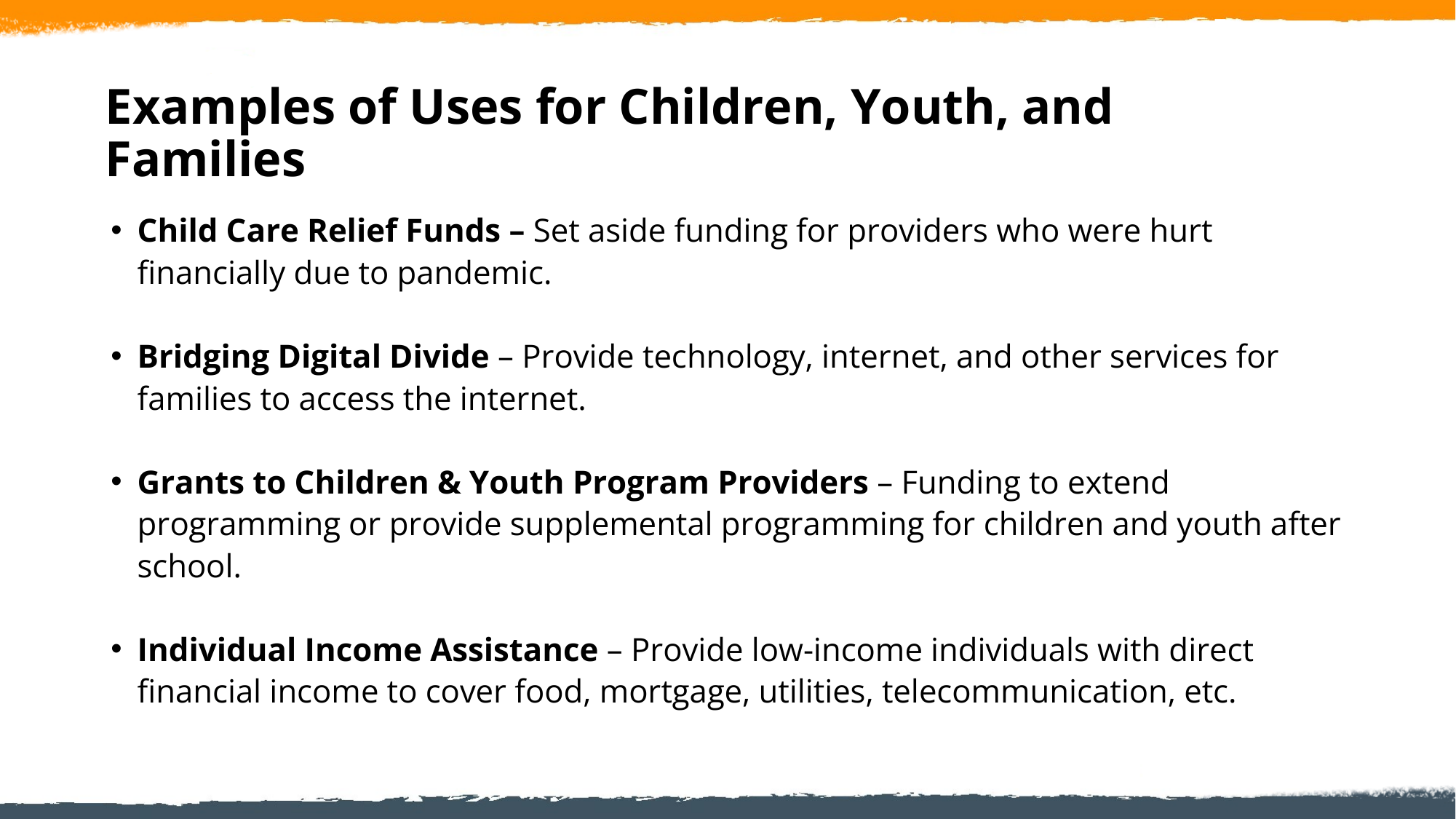

# Examples of Uses for Children, Youth, and Families
Child Care Relief Funds – Set aside funding for providers who were hurt financially due to pandemic.

Bridging Digital Divide – Provide technology, internet, and other services for families to access the internet.

Grants to Children & Youth Program Providers – Funding to extend programming or provide supplemental programming for children and youth after school.

Individual Income Assistance – Provide low-income individuals with direct financial income to cover food, mortgage, utilities, telecommunication, etc.